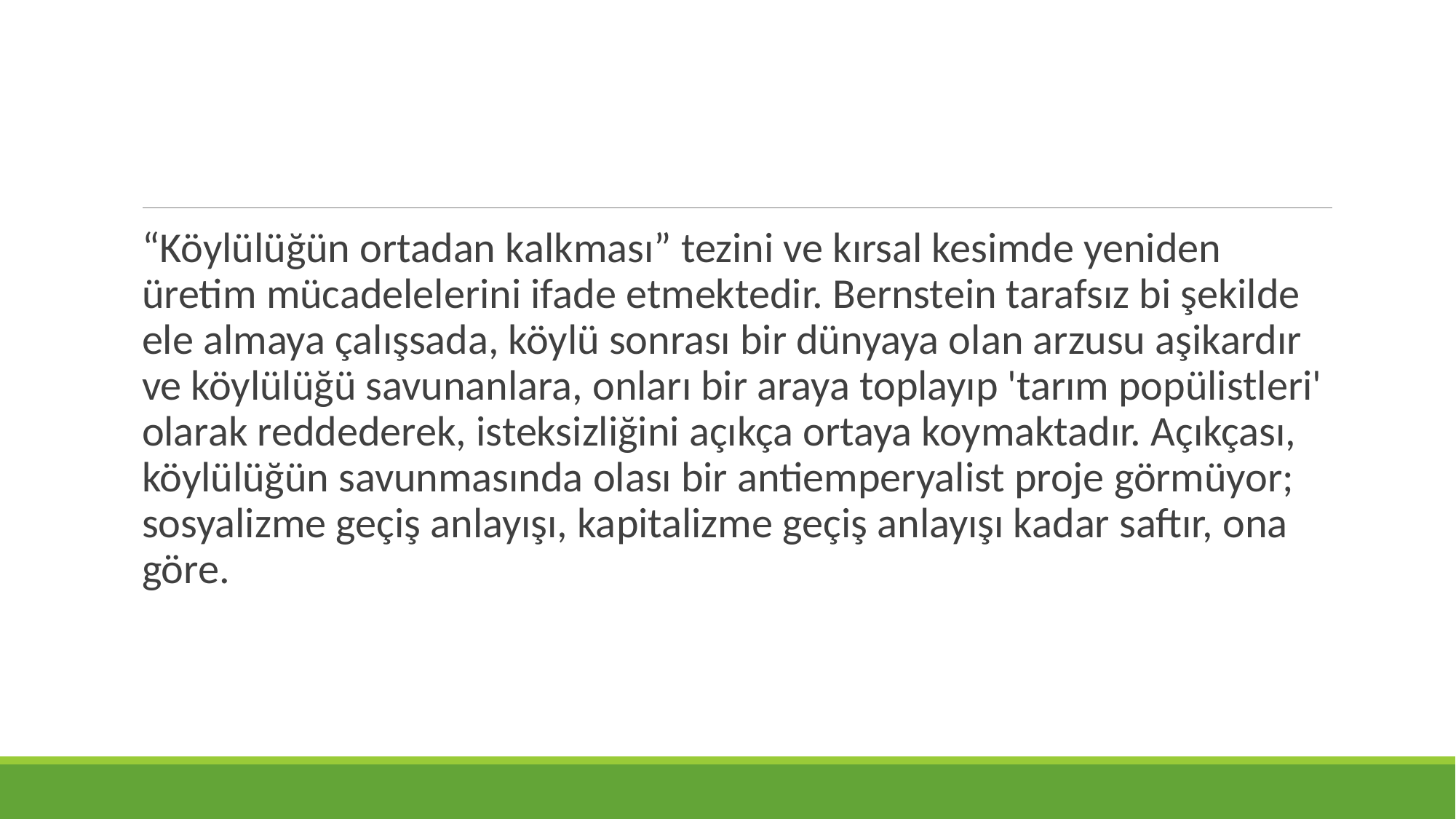

#
“Köylülüğün ortadan kalkması” tezini ve kırsal kesimde yeniden üretim mücadelelerini ifade etmektedir. Bernstein tarafsız bi şekilde ele almaya çalışsada, köylü sonrası bir dünyaya olan arzusu aşikardır ve köylülüğü savunanlara, onları bir araya toplayıp 'tarım popülistleri' olarak reddederek, isteksizliğini açıkça ortaya koymaktadır. Açıkçası,  köylülüğün savunmasında olası bir antiemperyalist proje görmüyor; sosyalizme geçiş anlayışı, kapitalizme geçiş anlayışı kadar saftır, ona göre.